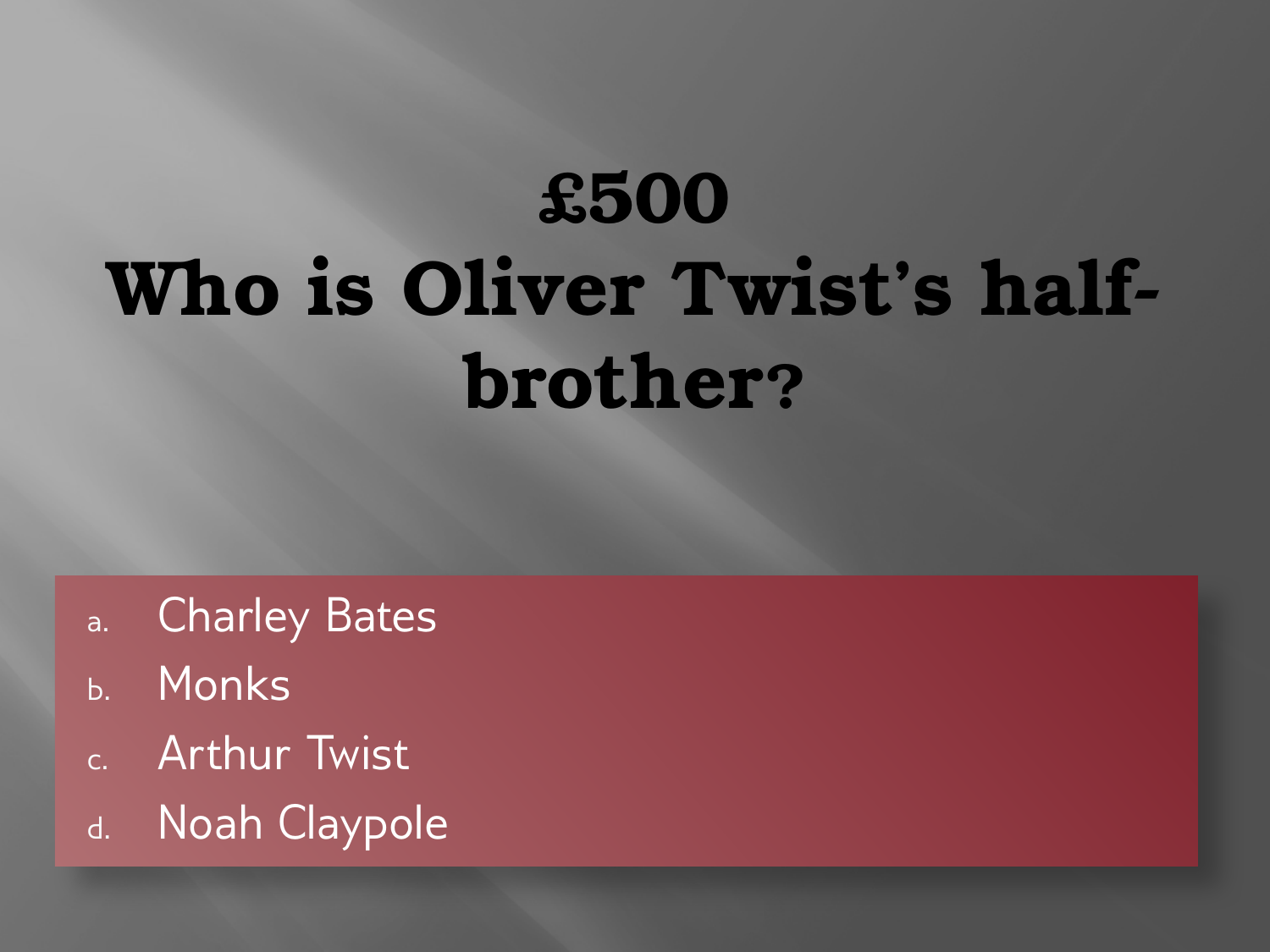

# £500 Who is Oliver Twist’s half-brother?
Charley Bates
Monks
Arthur Twist
Noah Claypole
Monks